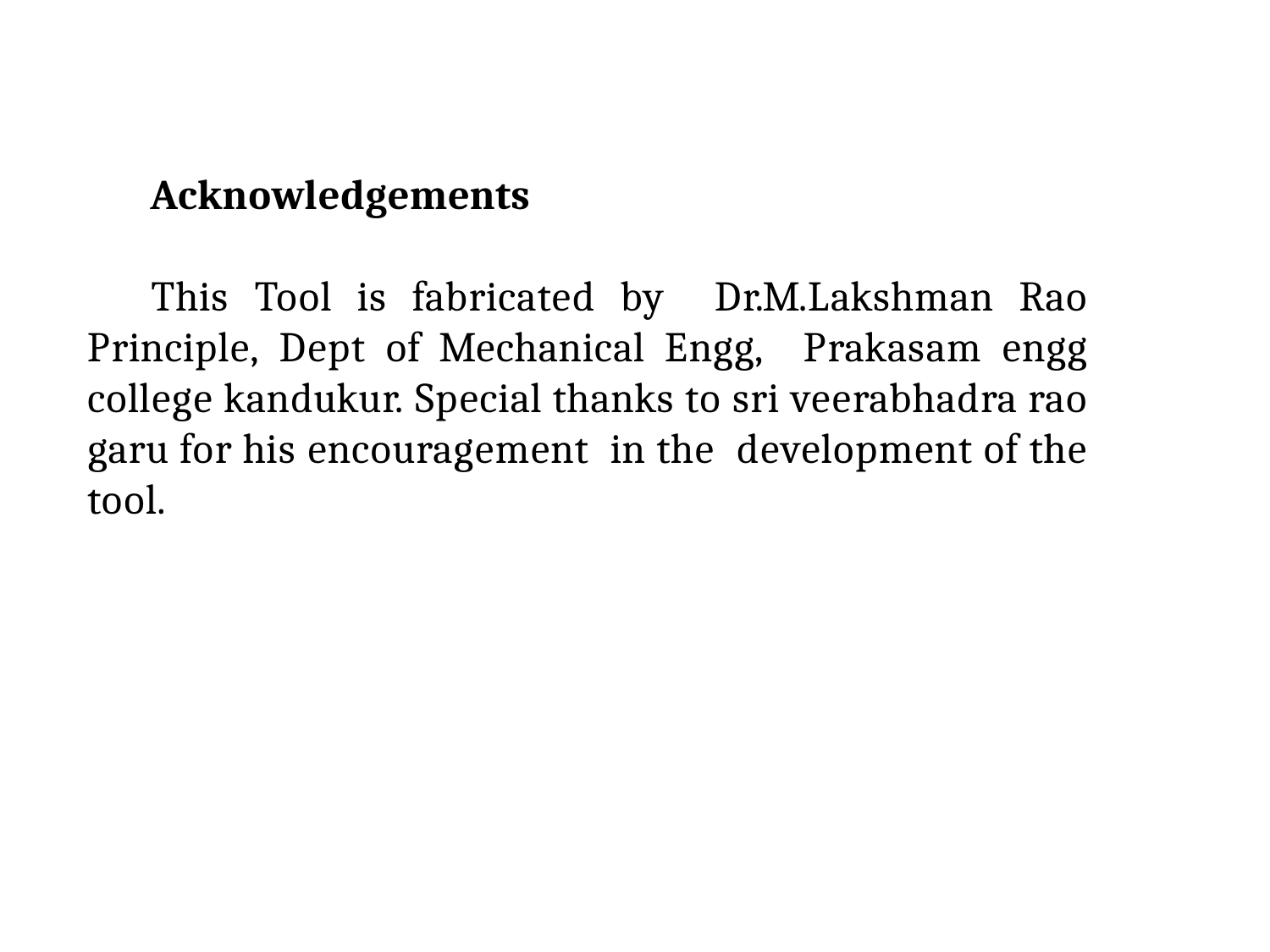

Acknowledgements

This Tool is fabricated by  Dr.M.Lakshman Rao Principle, Dept of Mechanical Engg,  Prakasam engg college kandukur. Special thanks to sri veerabhadra rao garu for his encouragement  in the  development of the tool.